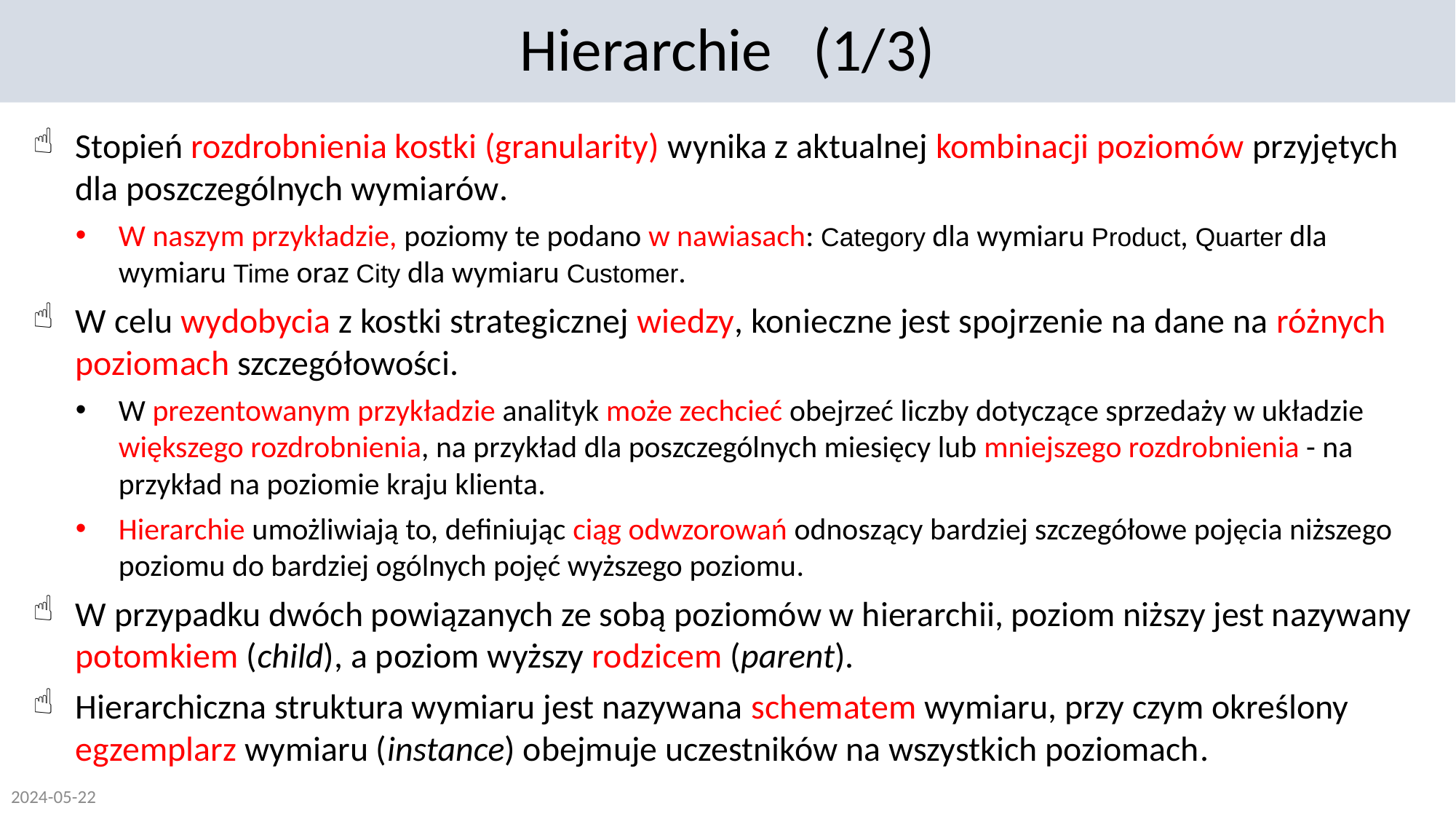

Hierarchie   (1/3)
Stopień rozdrobnienia kostki (granularity) wynika z aktualnej kombinacji poziomów przyjętych dla poszczególnych wymiarów.
W naszym przykładzie, poziomy te podano w nawiasach: Category dla wymiaru Product, Quarter dla wymiaru Time oraz City dla wymiaru Customer.
W celu wydobycia z kostki strategicznej wiedzy, konieczne jest spojrzenie na dane na różnych poziomach szczegółowości.
W prezentowanym przykładzie analityk może zechcieć obejrzeć liczby dotyczące sprzedaży w układzie większego rozdrobnienia, na przykład dla poszczególnych miesięcy lub mniejszego rozdrobnienia - na przykład na poziomie kraju klienta.
Hierarchie umożliwiają to, definiując ciąg odwzorowań odnoszący bardziej szczegółowe pojęcia niższego poziomu do bardziej ogólnych pojęć wyższego poziomu.
W przypadku dwóch powiązanych ze sobą poziomów w hierarchii, poziom niższy jest nazywany potomkiem (child), a poziom wyższy rodzicem (parent).
Hierarchiczna struktura wymiaru jest nazywana schematem wymiaru, przy czym określony egzemplarz wymiaru (instance) obejmuje uczestników na wszystkich poziomach.
2024-05-22